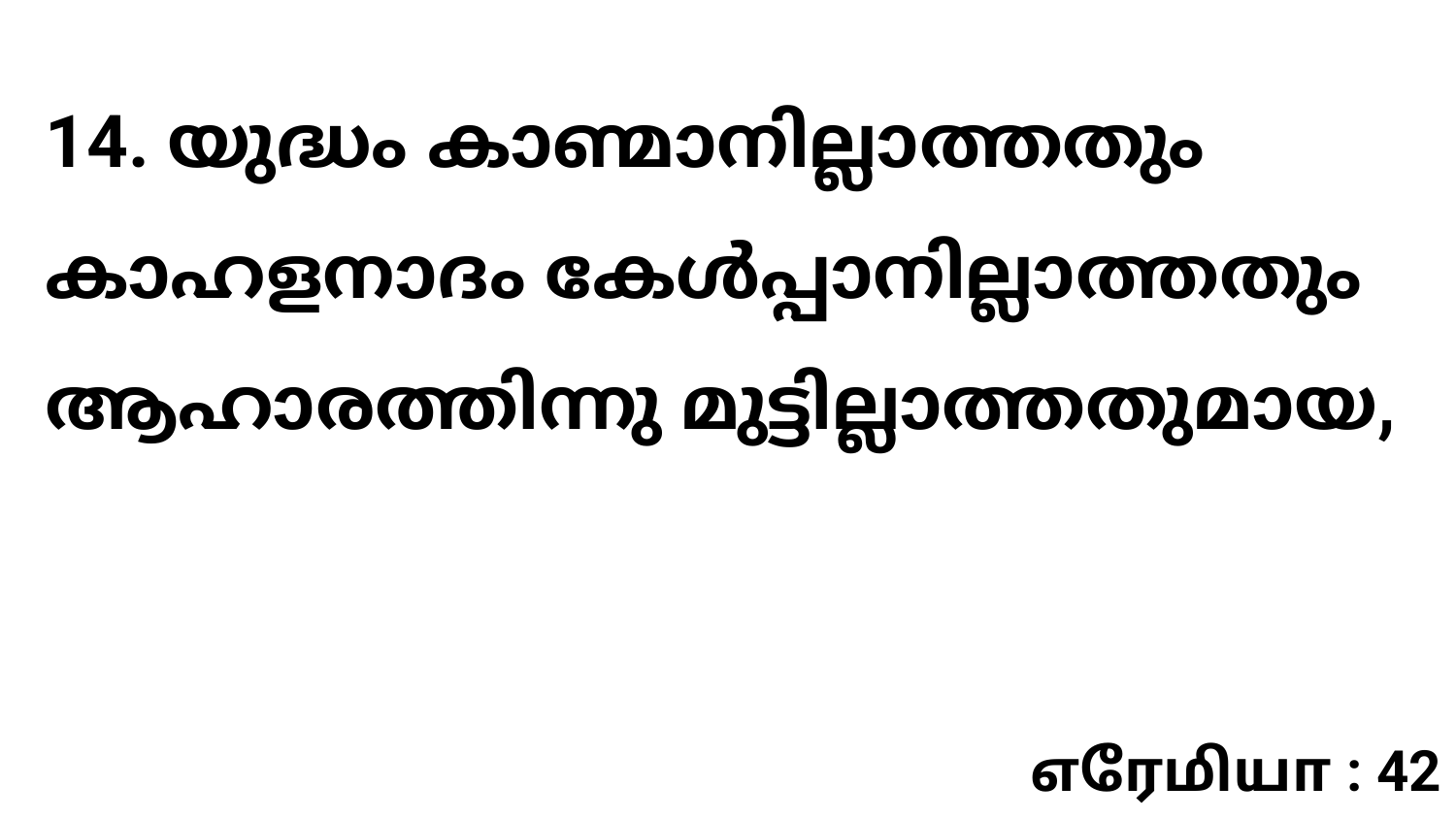

14. യുദ്ധം കാണ്മാനില്ലാത്തതും കാഹളനാദം കേൾപ്പാനില്ലാത്തതും ആഹാരത്തിന്നു മുട്ടില്ലാത്തതുമായ,
எரேமியா : 42